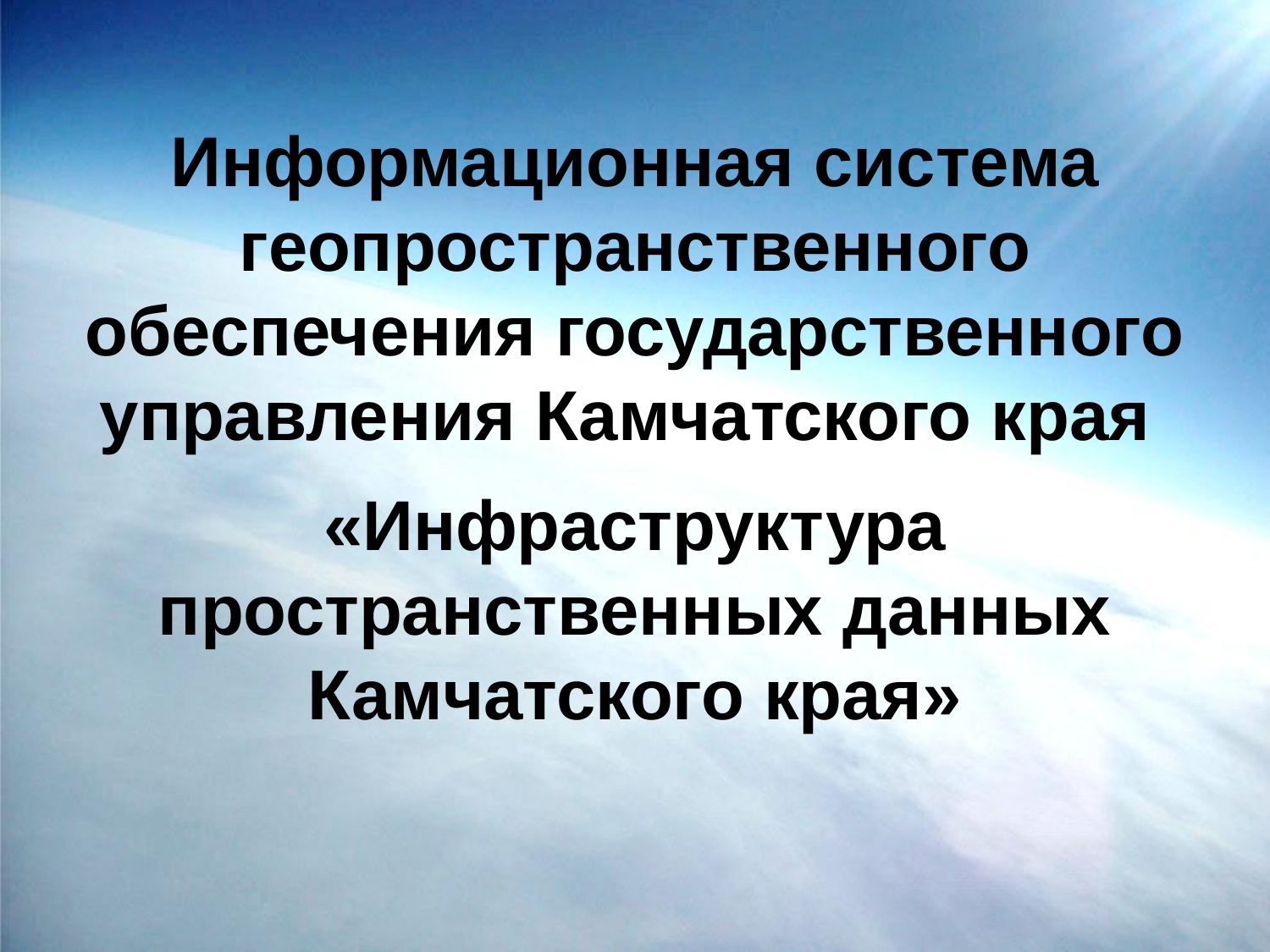

Информационная система геопространственного обеспечения государственного управления Камчатского края
«Инфраструктура пространственных данных Камчатского края»